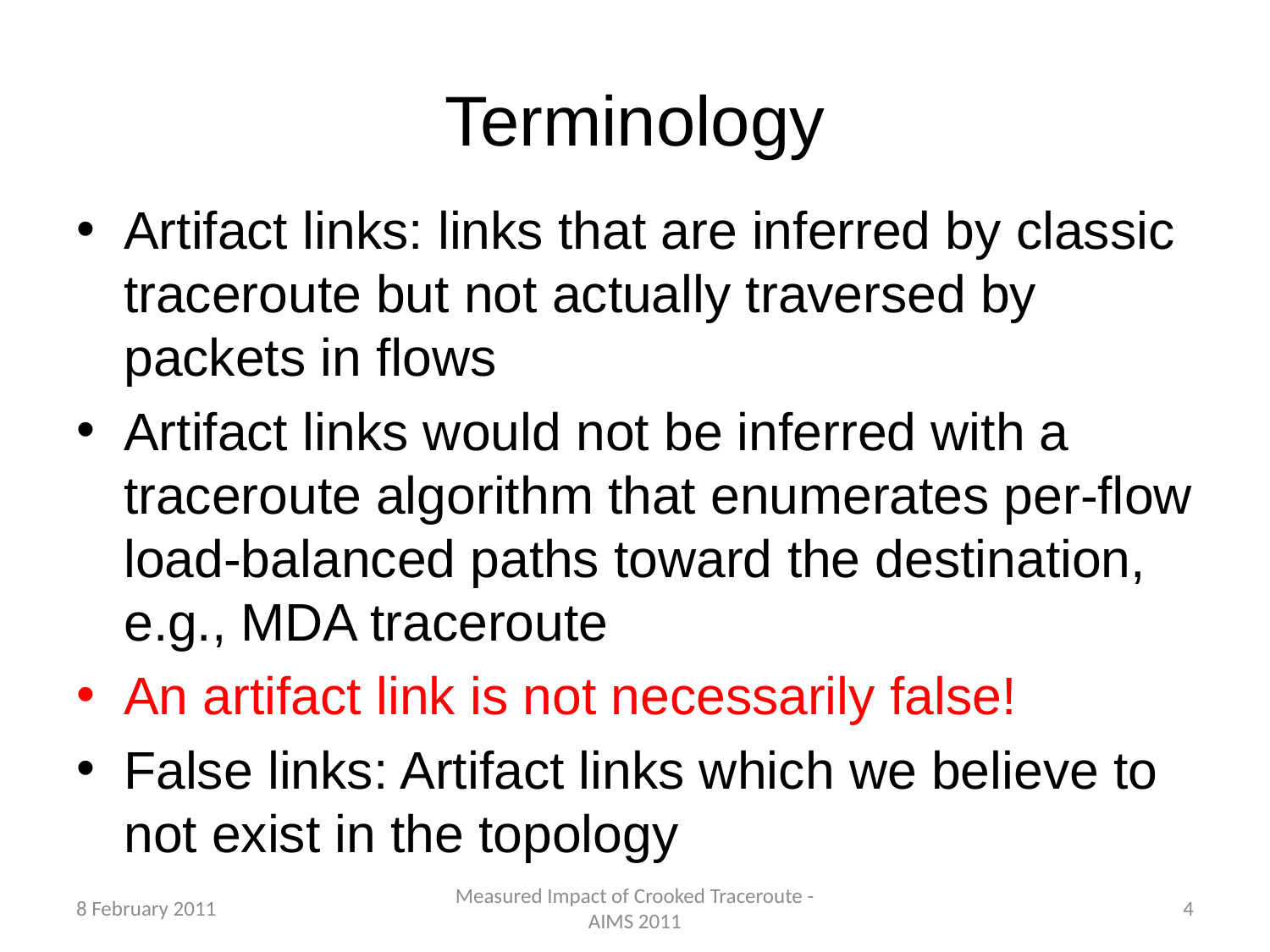

# Terminology
Artifact links: links that are inferred by classic traceroute but not actually traversed by packets in ﬂows
Artifact links would not be inferred with a traceroute algorithm that enumerates per-ﬂow load-balanced paths toward the destination, e.g., MDA traceroute
An artifact link is not necessarily false!
False links: Artifact links which we believe to not exist in the topology
8 February 2011
Measured Impact of Crooked Traceroute - AIMS 2011
4